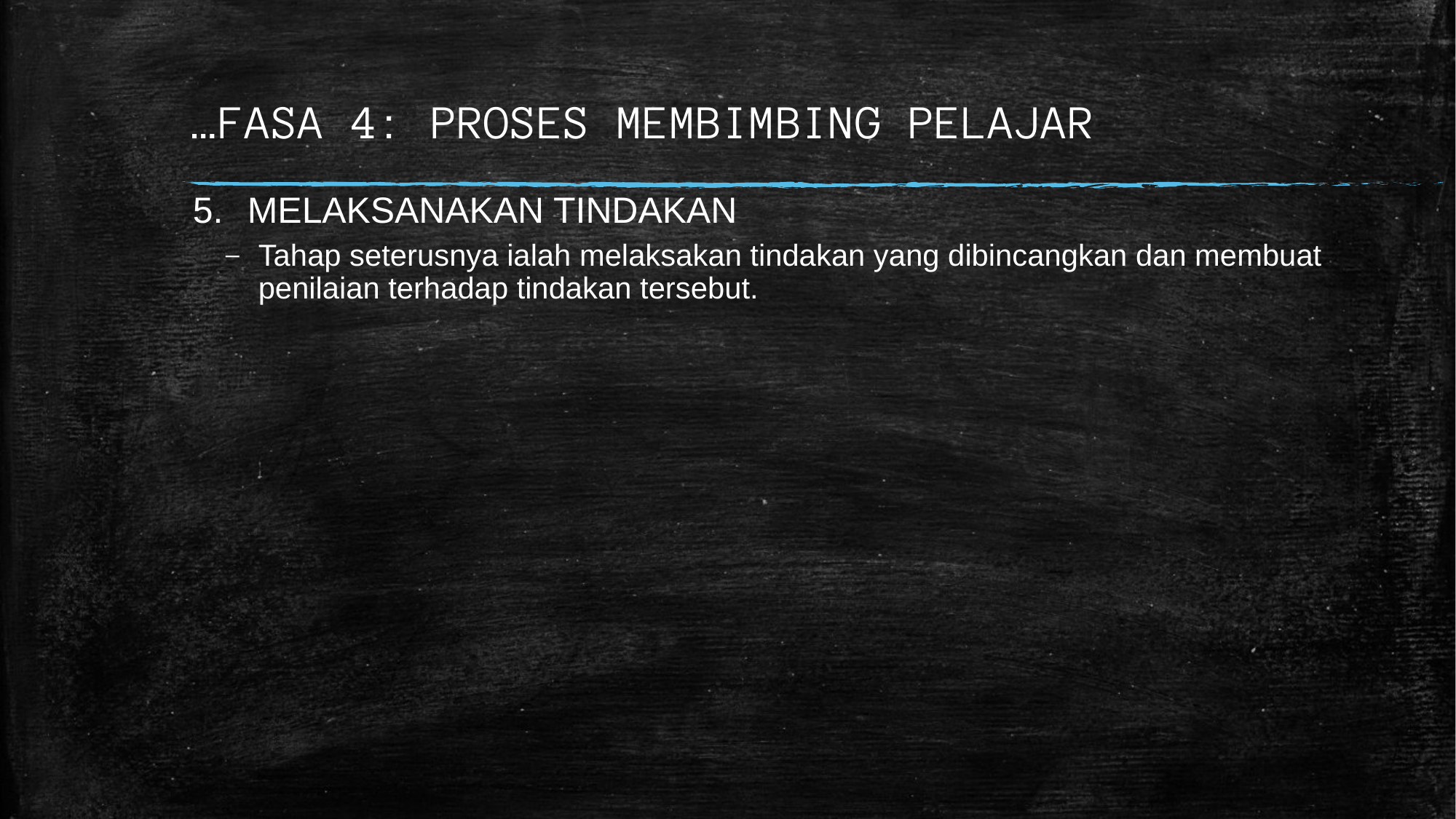

# …FASA 4: PROSES MEMBIMBING PELAJAR
MELAKSANAKAN TINDAKAN
Tahap seterusnya ialah melaksakan tindakan yang dibincangkan dan membuat penilaian terhadap tindakan tersebut.